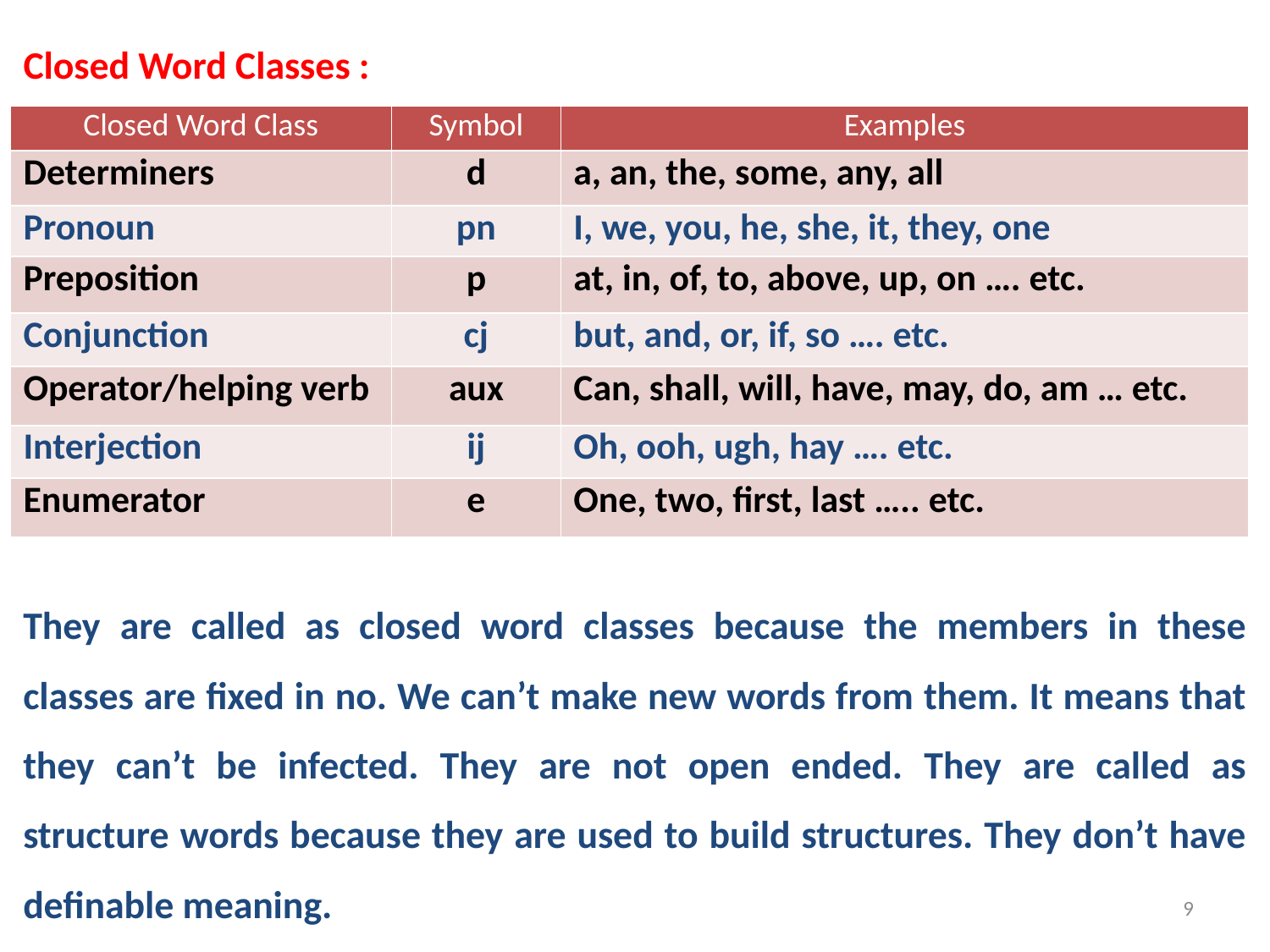

Closed Word Classes :

| Closed Word Class | Symbol | Examples |
| --- | --- | --- |
| Determiners | d | a, an, the, some, any, all |
| Pronoun | pn | I, we, you, he, she, it, they, one |
| Preposition | p | at, in, of, to, above, up, on …. etc. |
| Conjunction | cj | but, and, or, if, so …. etc. |
| Operator/helping verb | aux | Can, shall, will, have, may, do, am … etc. |
| Interjection | ij | Oh, ooh, ugh, hay …. etc. |
| Enumerator | e | One, two, first, last ….. etc. |
They are called as closed word classes because the members in these classes are fixed in no. We can’t make new words from them. It means that they can’t be infected. They are not open ended. They are called as structure words because they are used to build structures. They don’t have definable meaning.
9